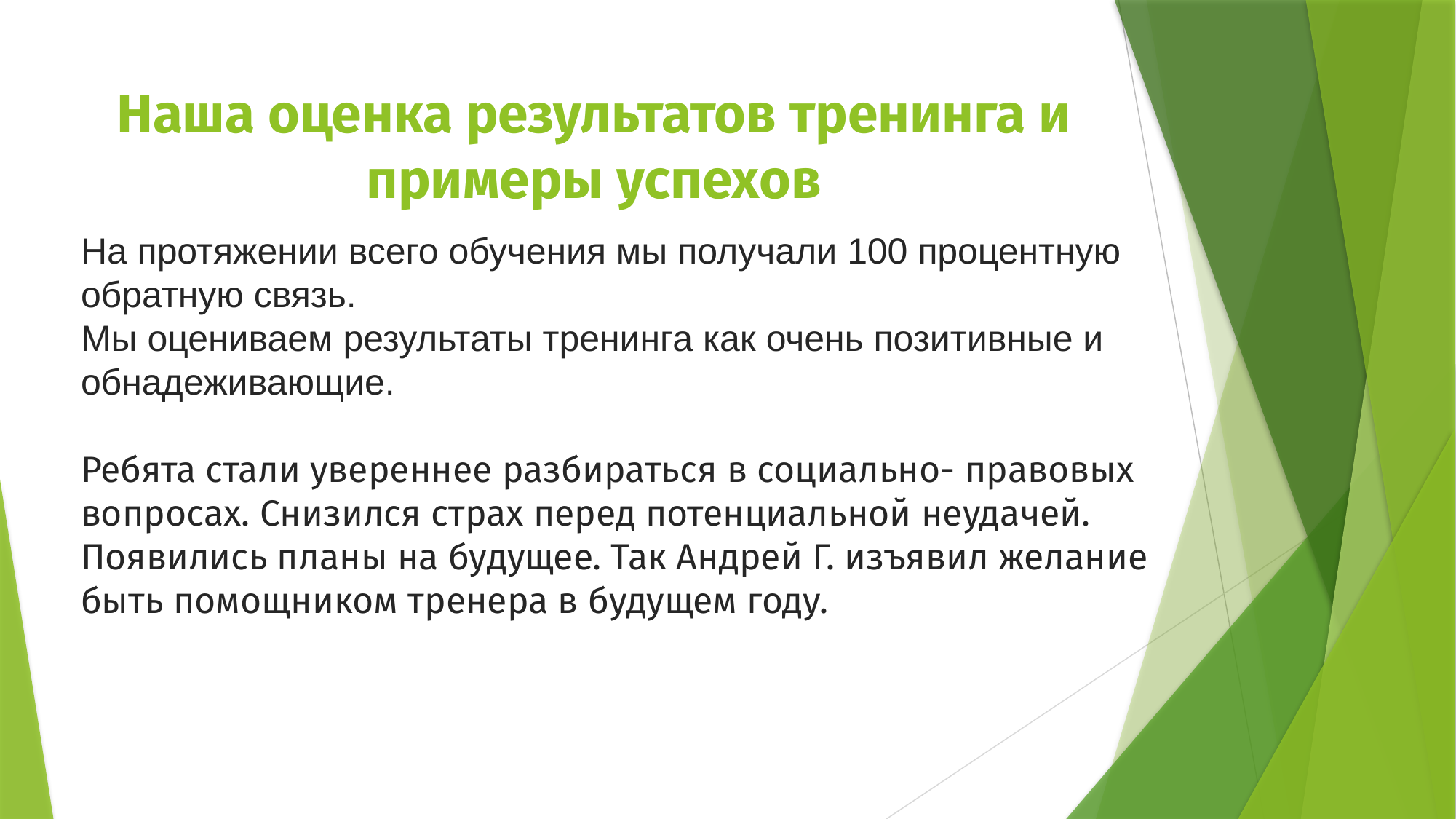

# Наша оценка результатов тренинга и примеры успехов
На протяжении всего обучения мы получали 100 процентную обратную связь.
Мы оцениваем результаты тренинга как очень позитивные и обнадеживающие.

Ребята стали увереннее разбираться в социально- правовых вопросах. Снизился страх перед потенциальной неудачей. Появились планы на будущее. Так Андрей Г. изъявил желание быть помощником тренера в будущем году.